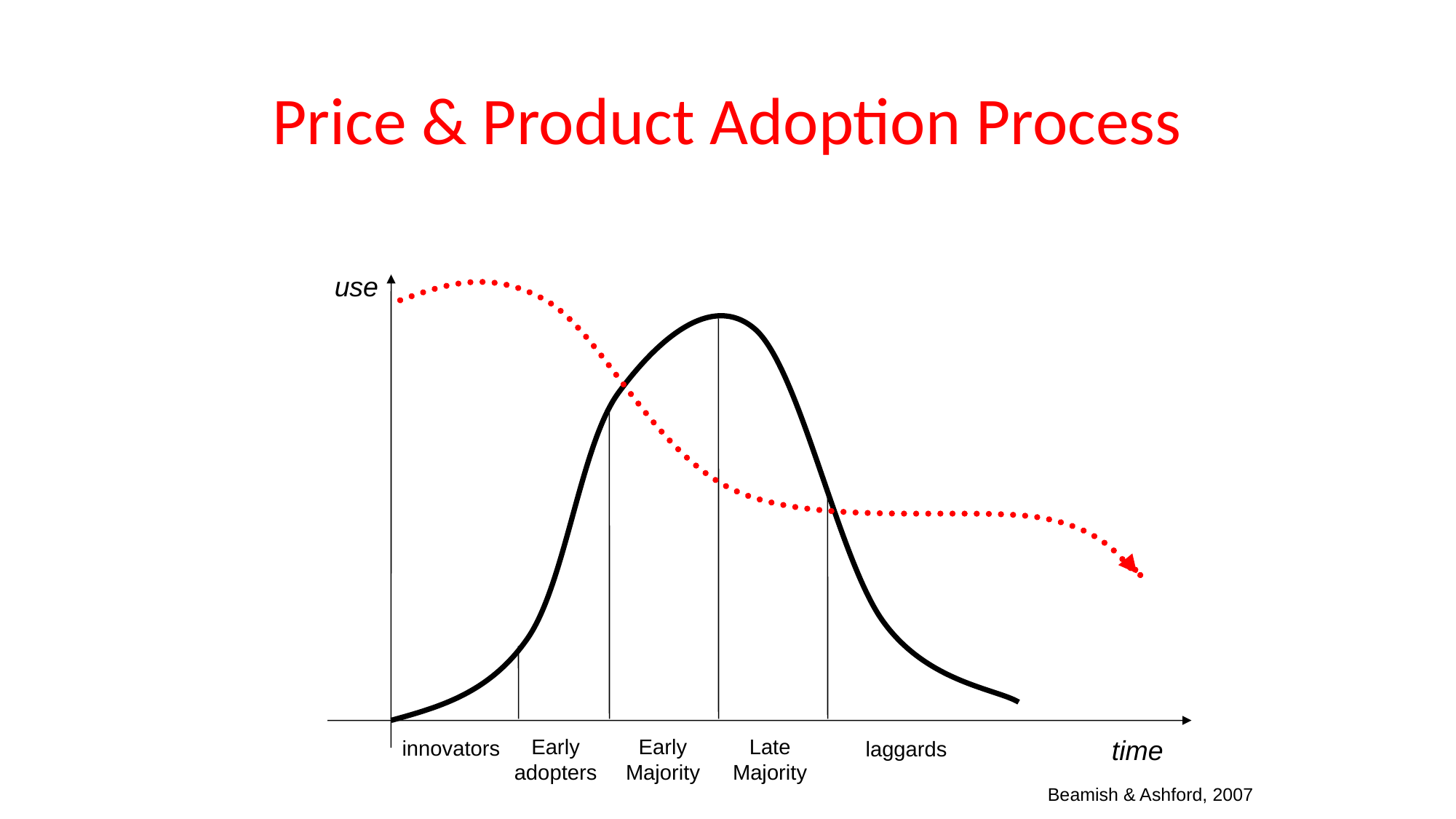

# Price & Product Adoption Process
use

Early
adopters
Early
Majority
Late
Majority
time
innovators
laggards
Beamish & Ashford, 2007